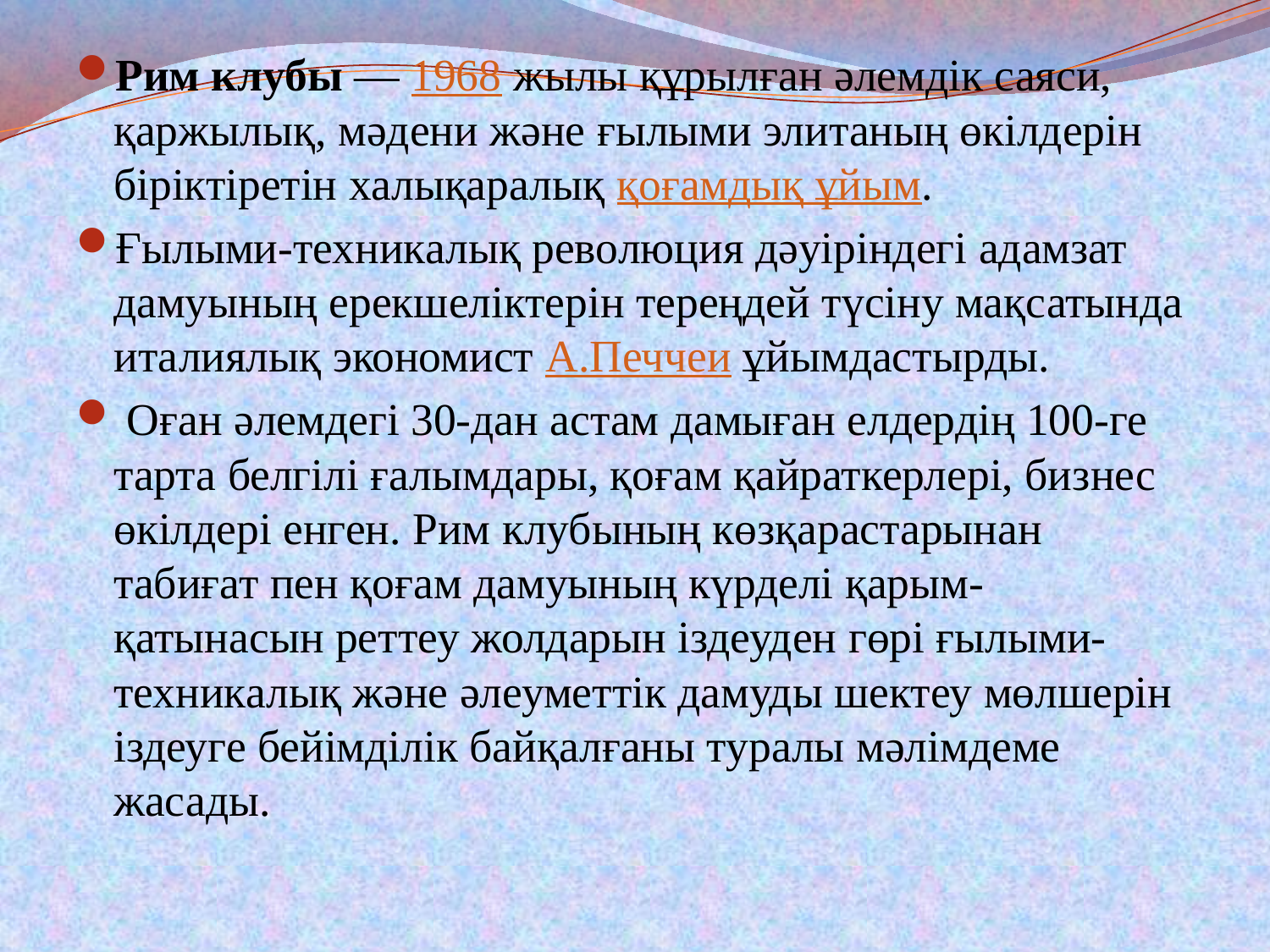

Рим клубы — 1968 жылы құрылған әлемдік саяси, қаржылық, мәдени және ғылыми элитаның өкілдерін біріктіретін халықаралық қоғамдық ұйым.
Ғылыми-техникалық революция дәуіріндегі адамзат дамуының ерекшеліктерін тереңдей түсіну мақсатында италиялық экономист А.Печчеи ұйымдастырды.
 Оған әлемдегі 30-дан астам дамыған елдердің 100-ге тарта белгілі ғалымдары, қоғам қайраткерлері, бизнес өкілдері енген. Рим клубының көзқарастарынан табиғат пен қоғам дамуының күрделі қарым-қатынасын реттеу жолдарын іздеуден гөрі ғылыми-техникалық және әлеуметтік дамуды шектеу мөлшерін іздеуге бейімділік байқалғаны туралы мәлімдеме жасады.